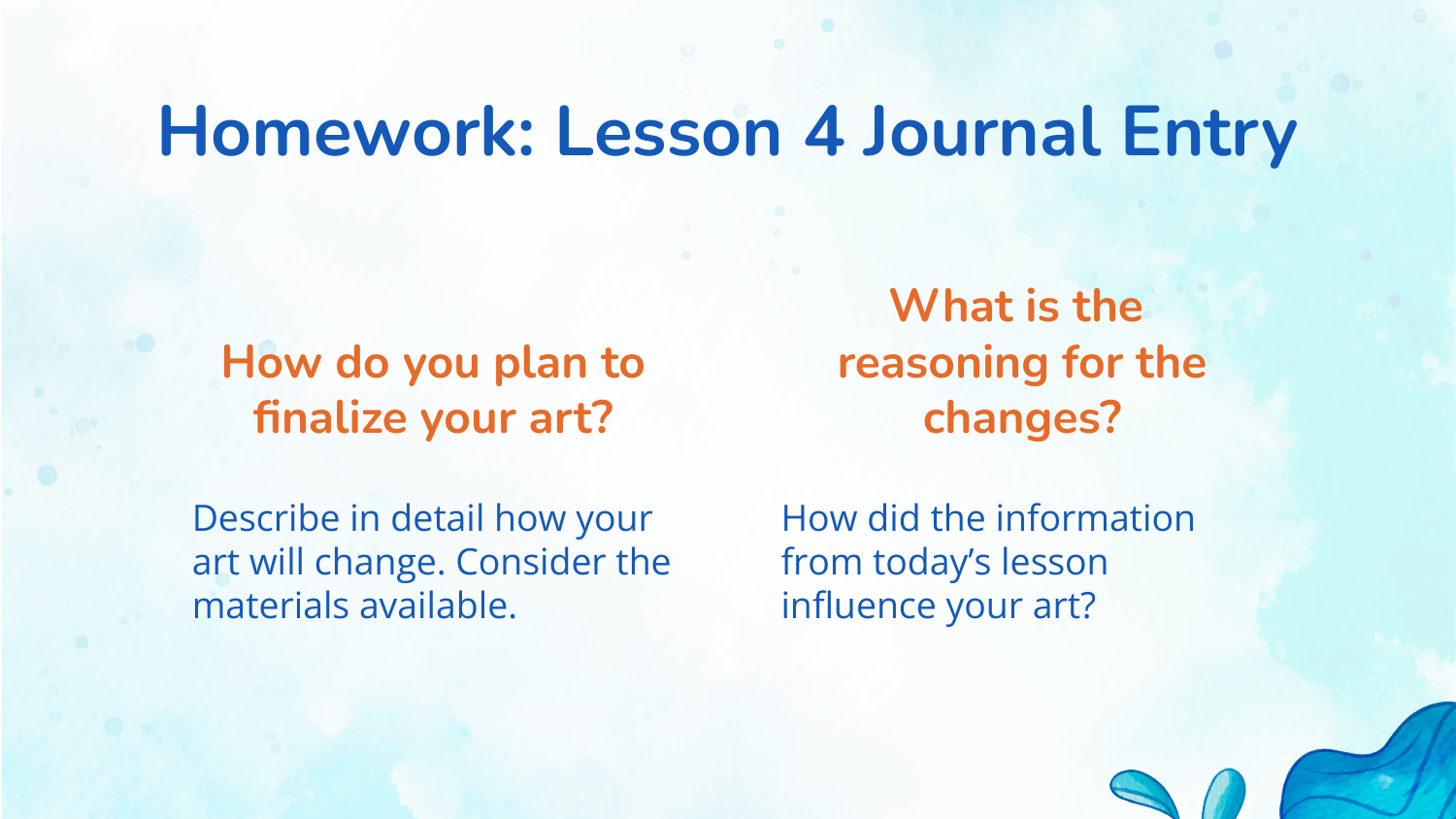

# Homework: Lesson 4 Journal Entry
How do you plan to finalize your art?
What is the  reasoning for the changes?
Describe in detail how your art will change. Consider the materials available.
How did the information from today’s lesson influence your art?